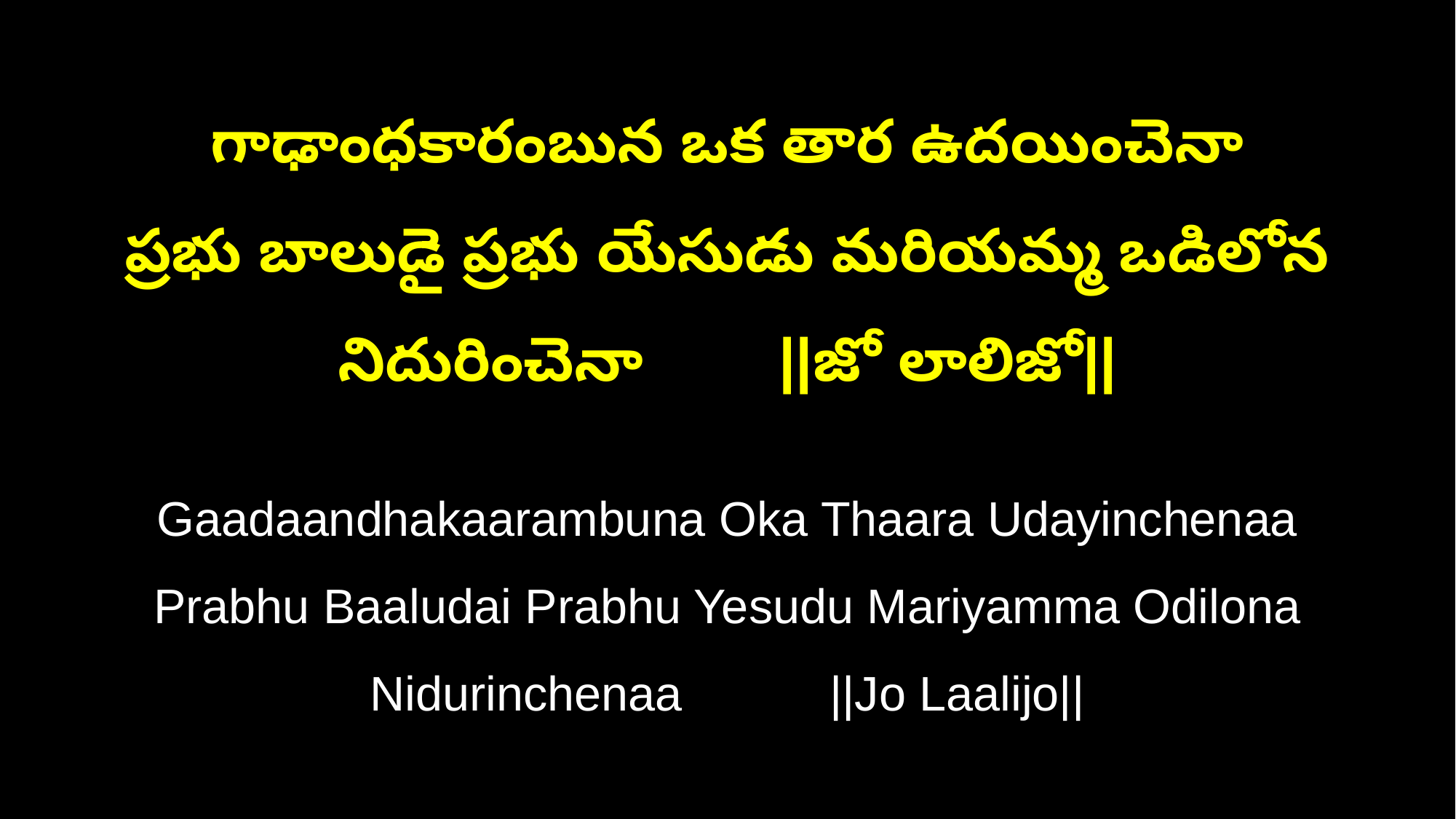

గాఢాంధకారంబున ఒక తార ఉదయించెనా
ప్రభు బాలుడై ప్రభు యేసుడు మరియమ్మ ఒడిలోన నిదురించెనా        ||జో లాలిజో||
Gaadaandhakaarambuna Oka Thaara Udayinchenaa
Prabhu Baaludai Prabhu Yesudu Mariyamma Odilona Nidurinchenaa           ||Jo Laalijo||